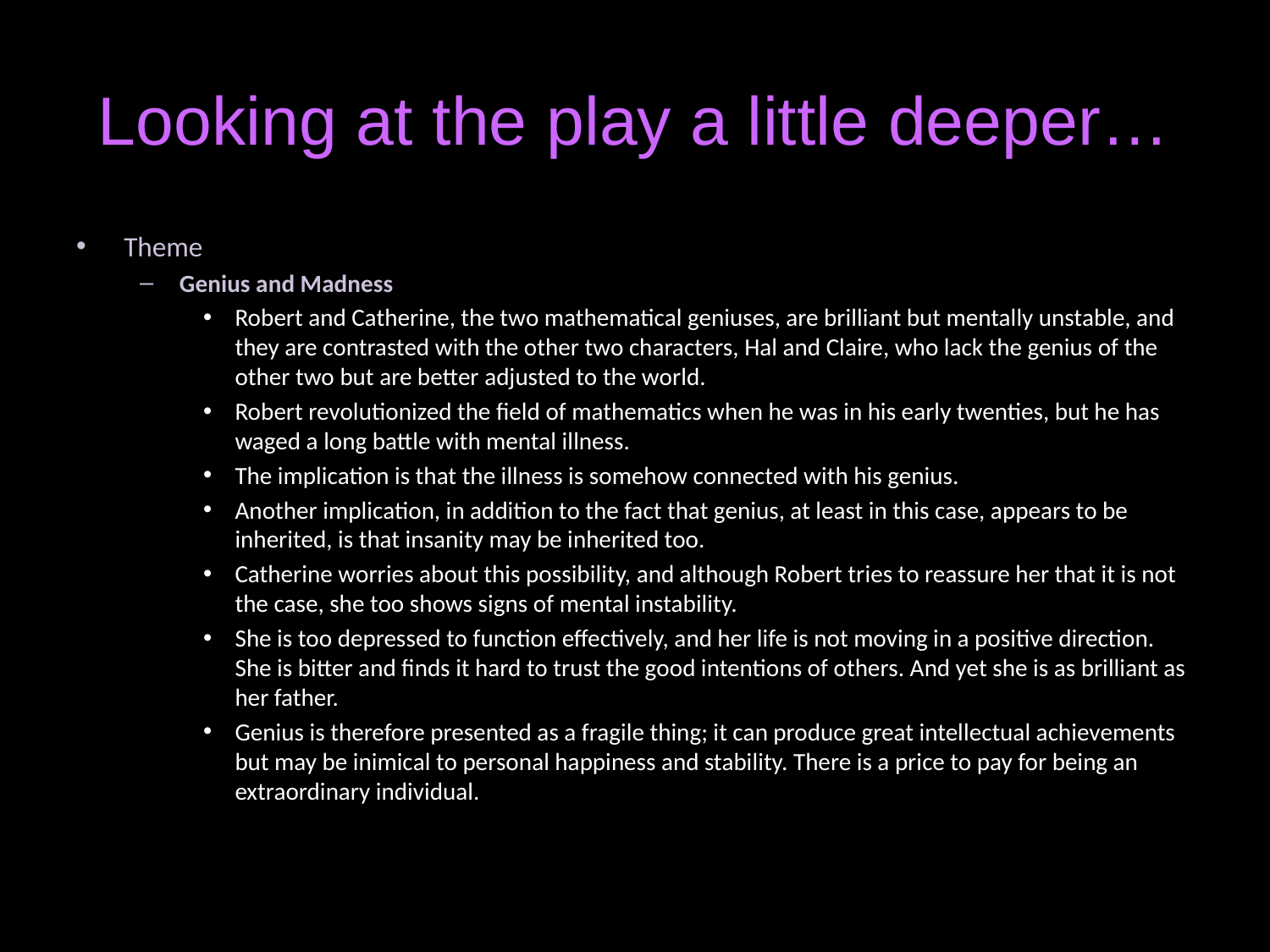

# Looking at the play a little deeper…
Theme
Genius and Madness
Robert and Catherine, the two mathematical geniuses, are brilliant but mentally unstable, and they are contrasted with the other two characters, Hal and Claire, who lack the genius of the other two but are better adjusted to the world.
Robert revolutionized the field of mathematics when he was in his early twenties, but he has waged a long battle with mental illness.
The implication is that the illness is somehow connected with his genius.
Another implication, in addition to the fact that genius, at least in this case, appears to be inherited, is that insanity may be inherited too.
Catherine worries about this possibility, and although Robert tries to reassure her that it is not the case, she too shows signs of mental instability.
She is too depressed to function effectively, and her life is not moving in a positive direction. She is bitter and finds it hard to trust the good intentions of others. And yet she is as brilliant as her father.
Genius is therefore presented as a fragile thing; it can produce great intellectual achievements but may be inimical to personal happiness and stability. There is a price to pay for being an extraordinary individual.